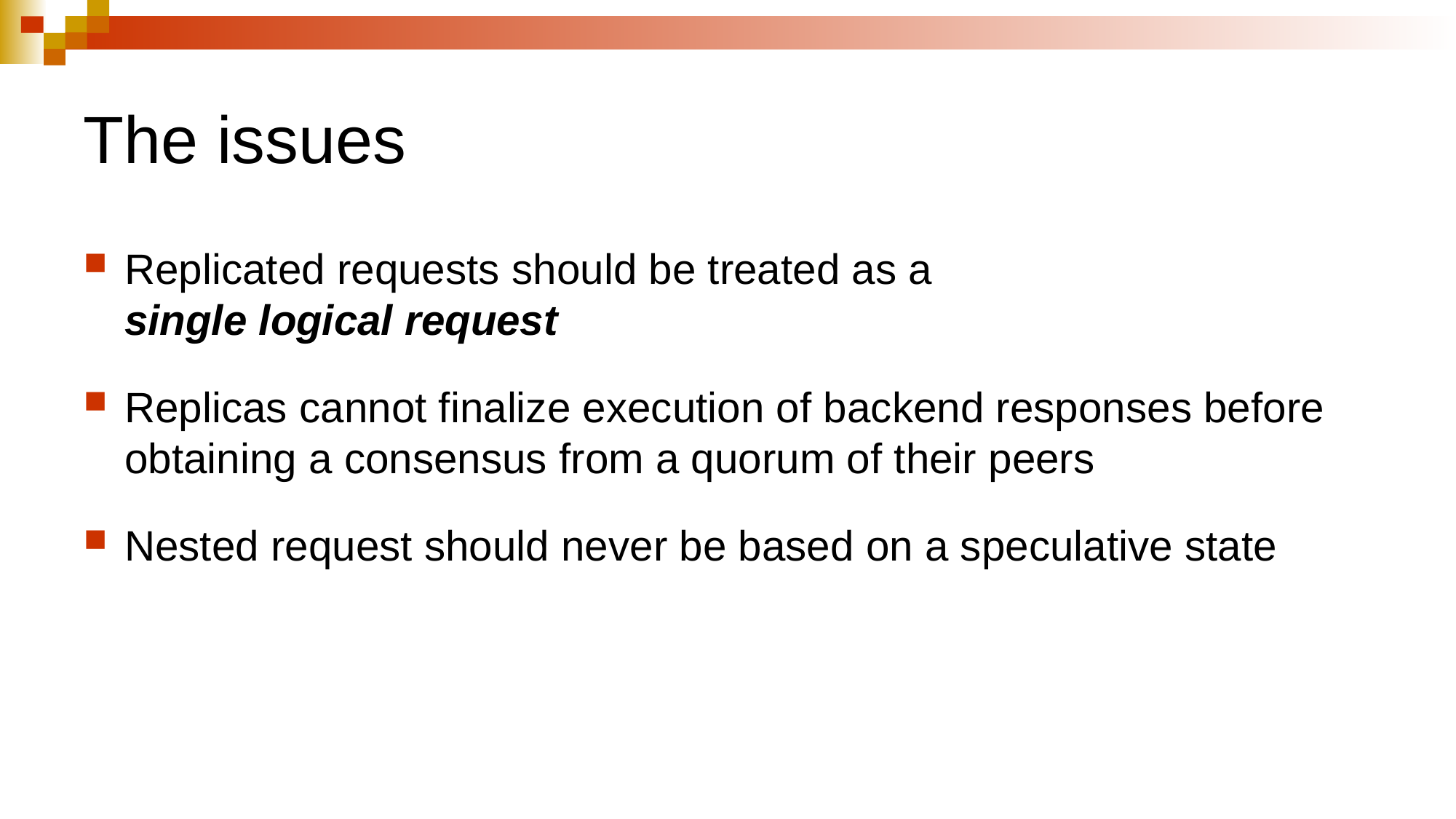

# The issues
Replicated requests should be treated as a
single logical request
Replicas cannot finalize execution of backend responses before obtaining a consensus from a quorum of their peers
Nested request should never be based on a speculative state